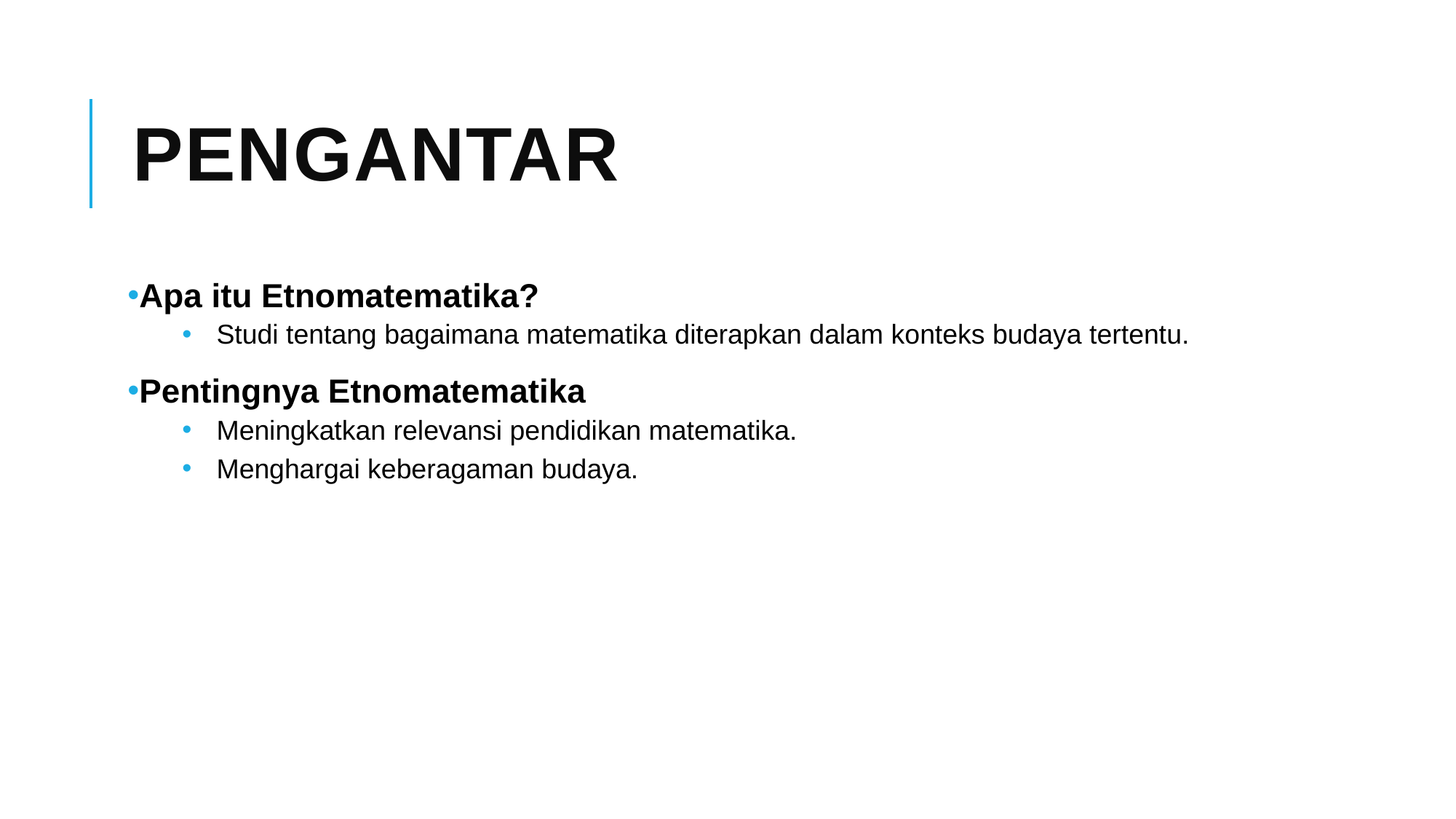

# Pengantar
Apa itu Etnomatematika?
Studi tentang bagaimana matematika diterapkan dalam konteks budaya tertentu.
Pentingnya Etnomatematika
Meningkatkan relevansi pendidikan matematika.
Menghargai keberagaman budaya.